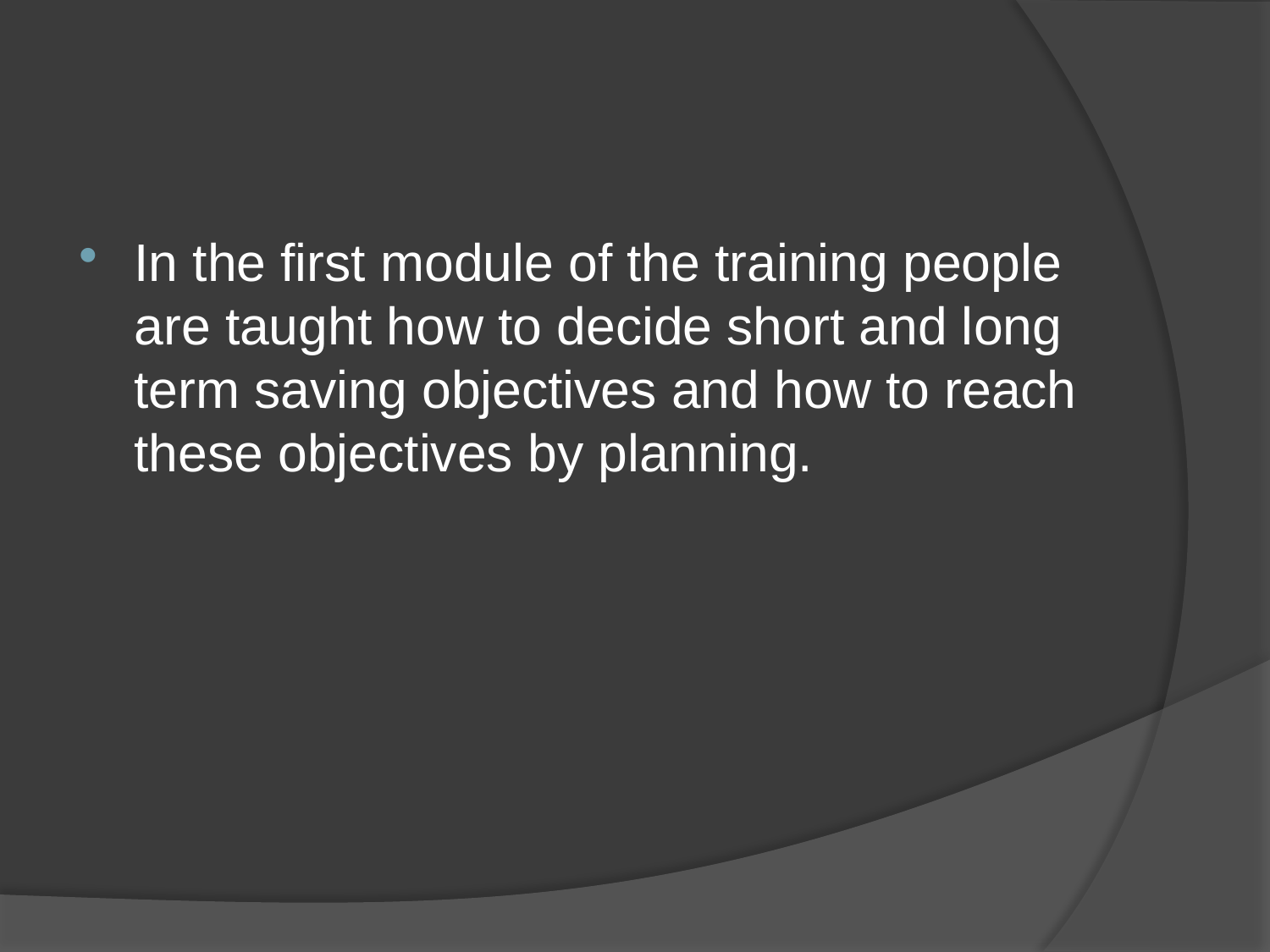

#
In the first module of the training people are taught how to decide short and long term saving objectives and how to reach these objectives by planning.